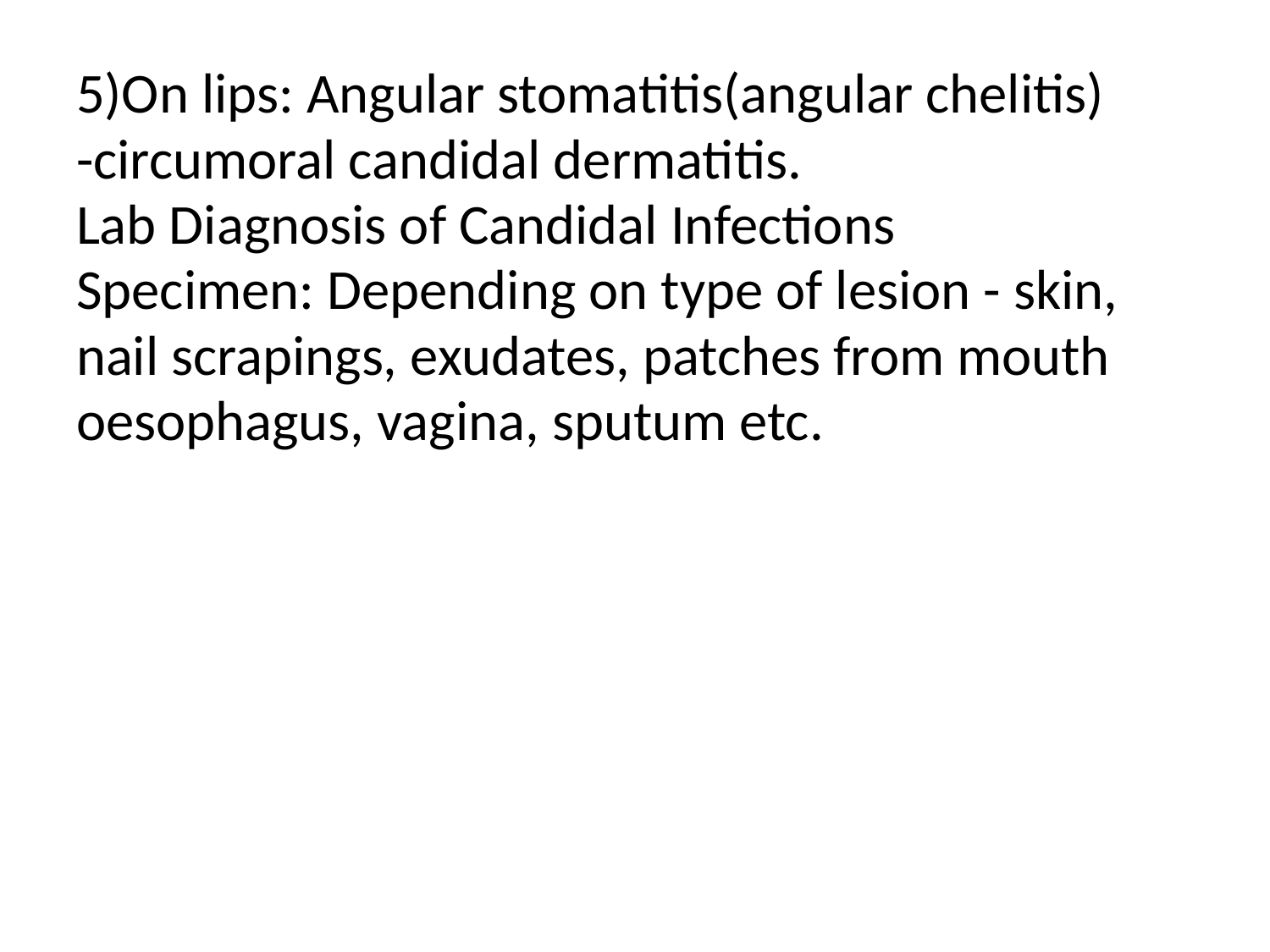

5)On lips: Angular stomatitis(angular chelitis)
-circumoral candidal dermatitis.
Lab Diagnosis of Candidal Infections
Specimen: Depending on type of lesion - skin,
nail scrapings, exudates, patches from mouth
oesophagus, vagina, sputum etc.